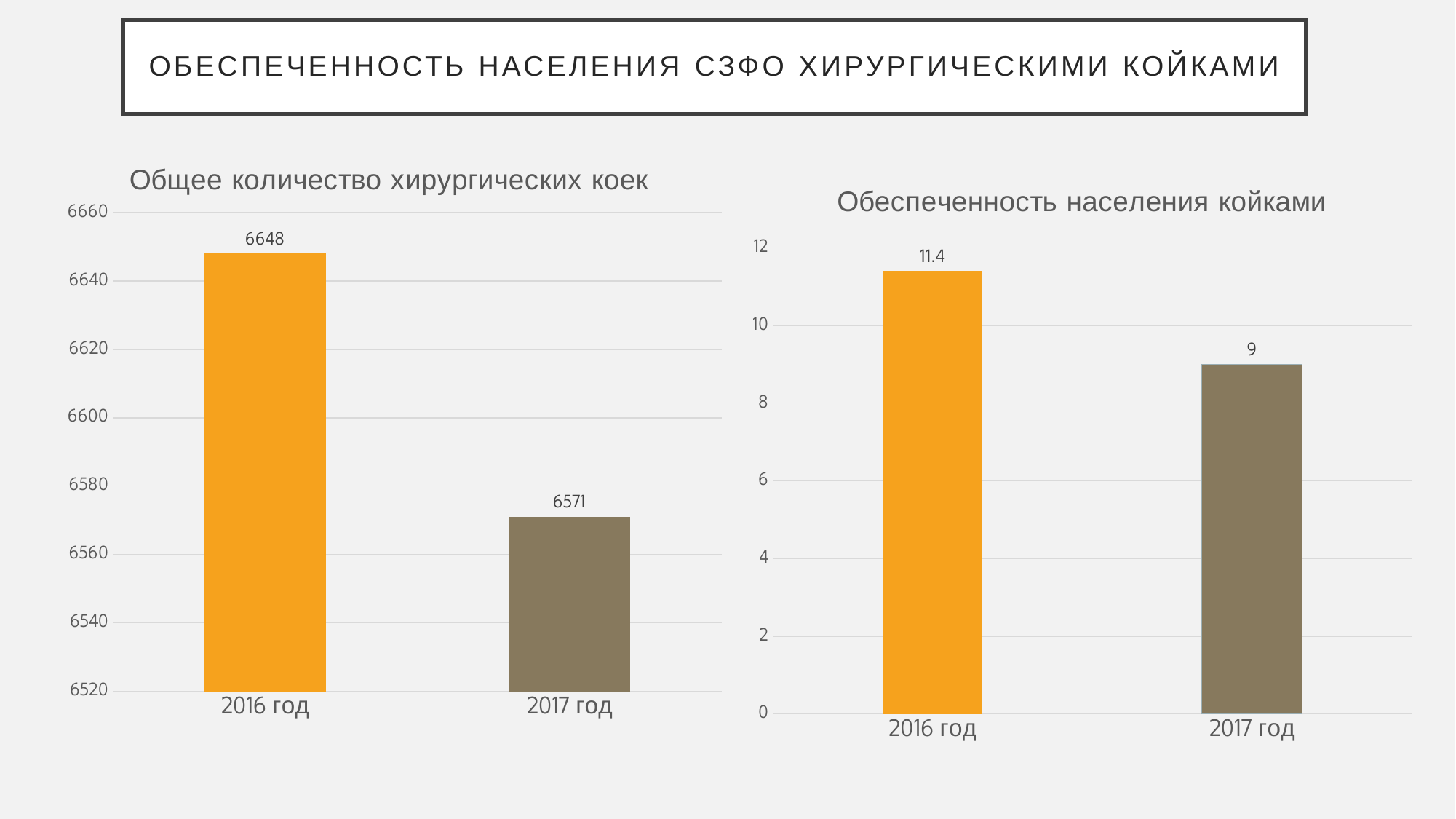

# Обеспеченность населения сзфо хирургическими койками

### Chart: Общее количество хирургических коек

| Category | Ряд 1 |
|---|---|
| 2016 год | 6648.0 |
| 2017 год | 6571.0 |

### Chart: Обеспеченность населения койками

| Category | Ряд 1 |
|---|---|
| 2016 год | 11.4 |
| 2017 год | 9.0 |